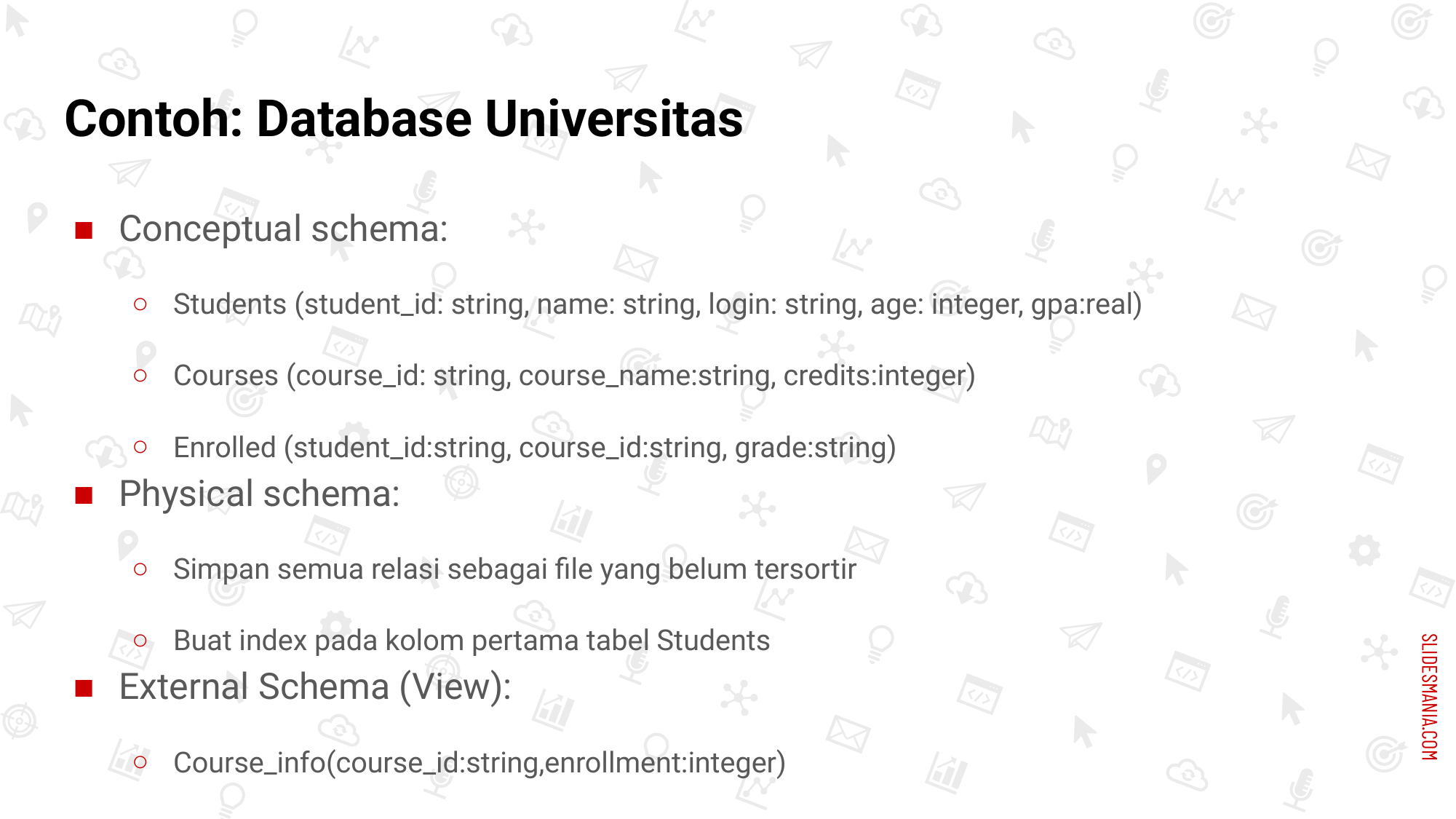

# Contoh: Database Universitas
Conceptual schema:
Students (student_id: string, name: string, login: string, age: integer, gpa:real)
Courses (course_id: string, course_name:string, credits:integer)
Enrolled (student_id:string, course_id:string, grade:string)
Physical schema:
Simpan semua relasi sebagai file yang belum tersortir
Buat index pada kolom pertama tabel Students
External Schema (View):
Course_info(course_id:string,enrollment:integer)